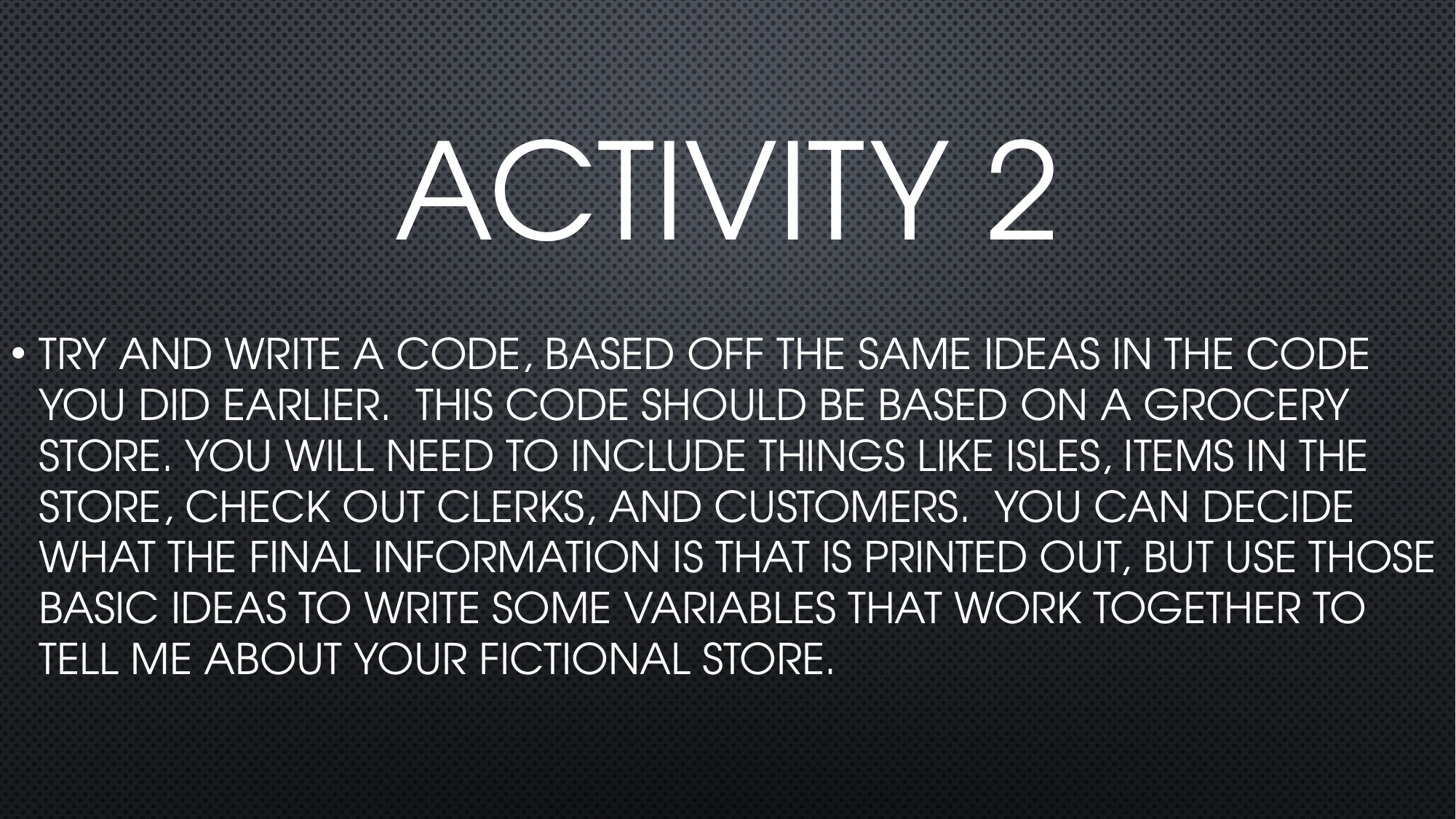

# Activity 2
Try and write a code, based off the same ideas in the code you did earlier.  This code should be based on a grocery store. You will need to include things like isles, items in the store, check out clerks, and customers.  You can decide what the final information is that is printed out, but use those basic ideas to write some variables that work together to tell me about your fictional store.